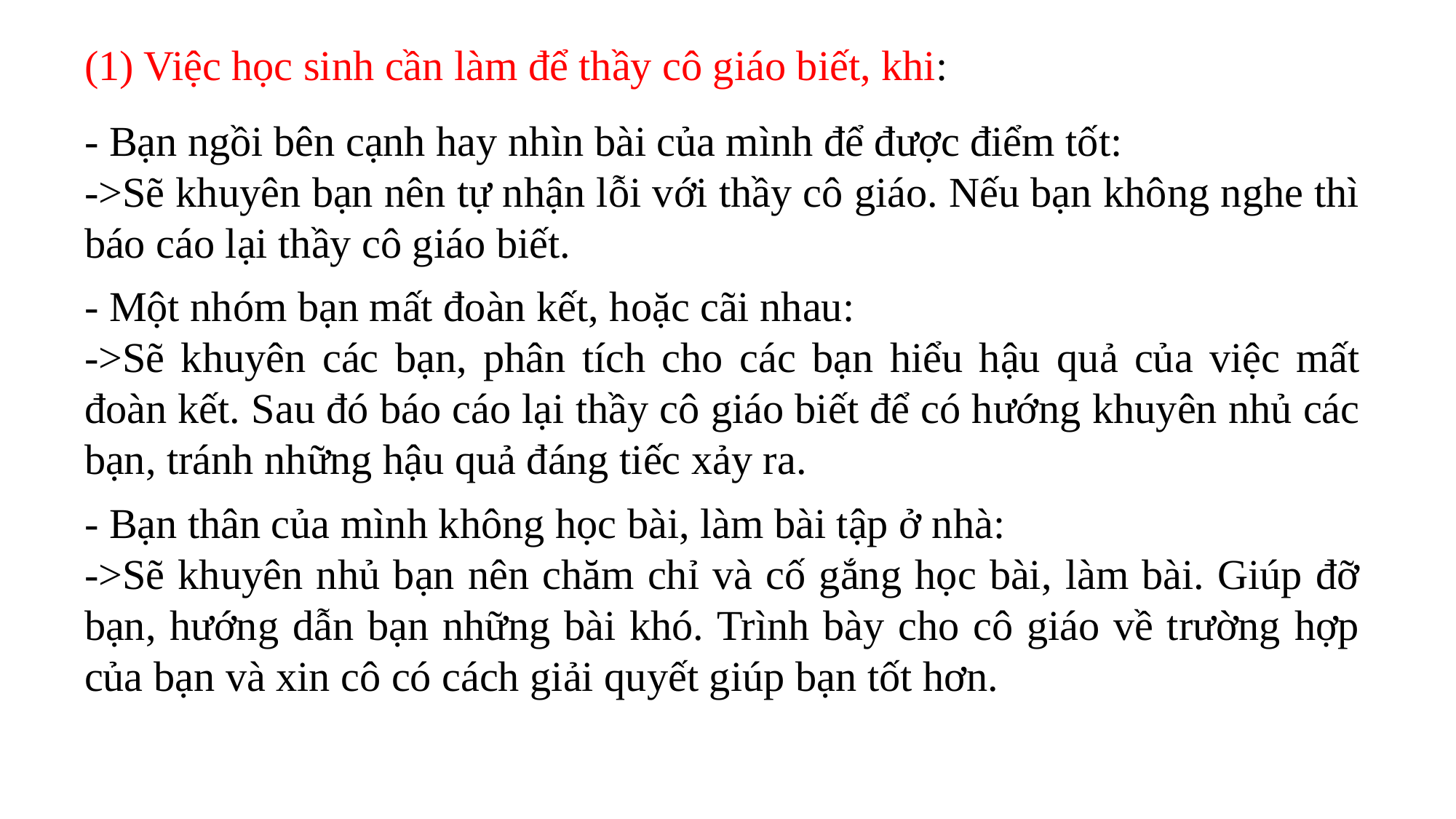

(1) Việc học sinh cần làm để thầy cô giáo biết, khi:
- Bạn ngồi bên cạnh hay nhìn bài của mình để được điểm tốt:
->Sẽ khuyên bạn nên tự nhận lỗi với thầy cô giáo. Nếu bạn không nghe thì báo cáo lại thầy cô giáo biết.
- Một nhóm bạn mất đoàn kết, hoặc cãi nhau:
->Sẽ khuyên các bạn, phân tích cho các bạn hiểu hậu quả của việc mất đoàn kết. Sau đó báo cáo lại thầy cô giáo biết để có hướng khuyên nhủ các bạn, tránh những hậu quả đáng tiếc xảy ra.
- Bạn thân của mình không học bài, làm bài tập ở nhà:
->Sẽ khuyên nhủ bạn nên chăm chỉ và cố gắng học bài, làm bài. Giúp đỡ bạn, hướng dẫn bạn những bài khó. Trình bày cho cô giáo về trường hợp của bạn và xin cô có cách giải quyết giúp bạn tốt hơn.